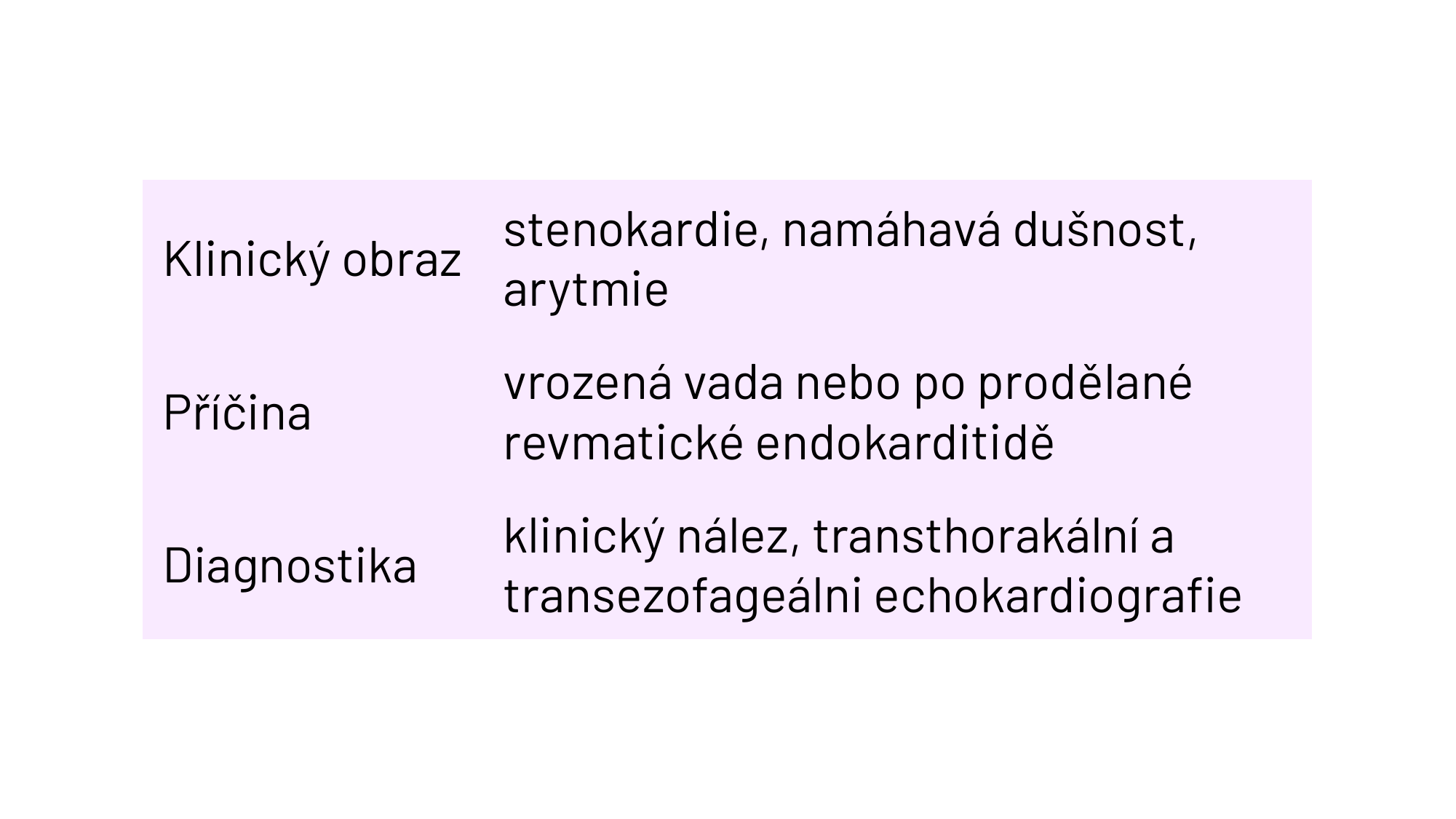

| Klinický obraz | stenokardie, namáhavá dušnost, arytmie |
| --- | --- |
| Příčina | vrozená vada nebo po prodělané revmatické endokarditidě |
| Diagnostika | klinický nález, transthorakální a transezofageálni echokardiografie |